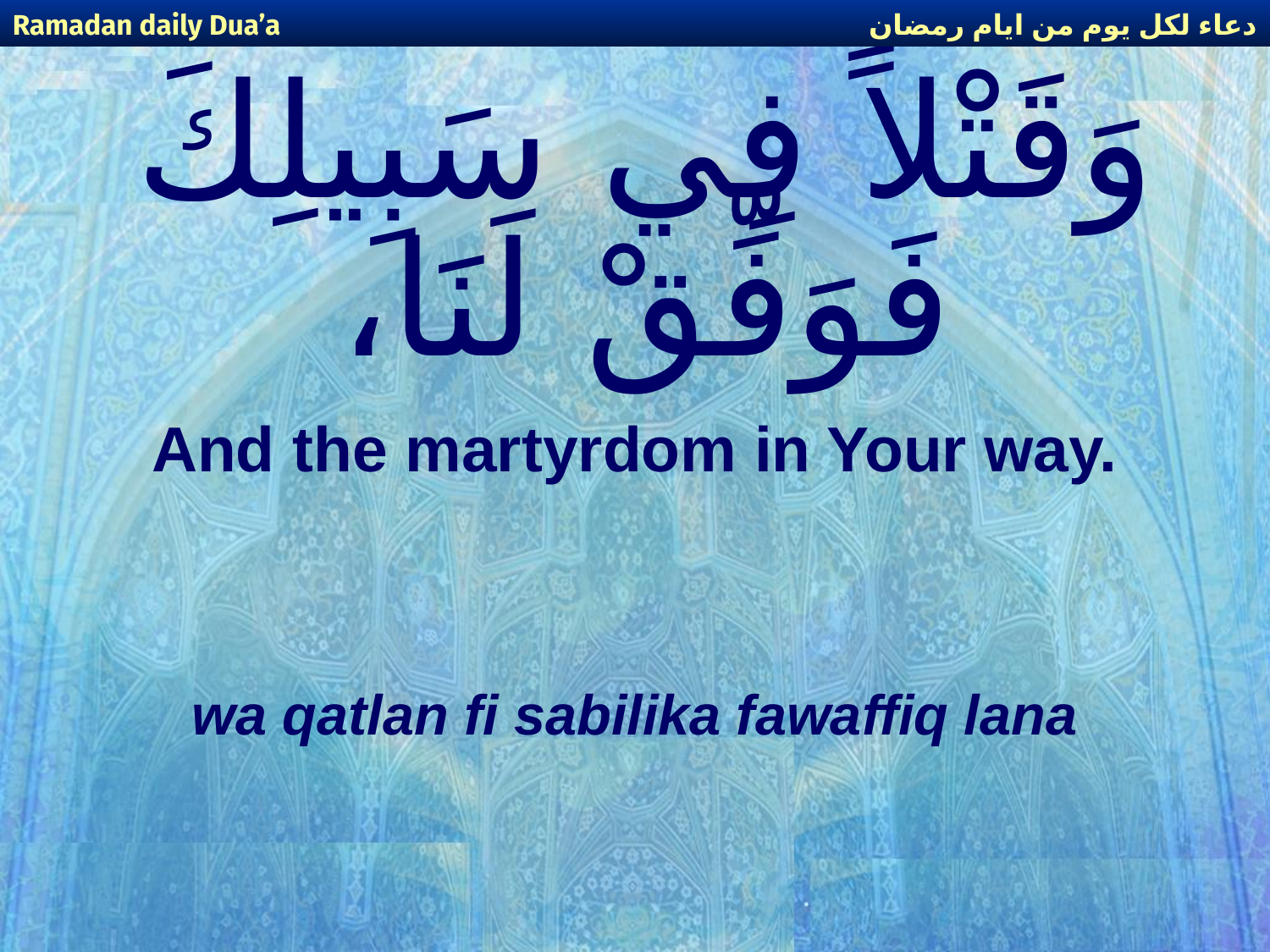

دعاء لكل يوم من ايام رمضان
Ramadan daily Dua’a
# وَقَتْلاً فِي سَبِيلِكَ فَوَفِّقْ لَنَا،
And the martyrdom in Your way.
wa qatlan fi sabilika fawaffiq lana